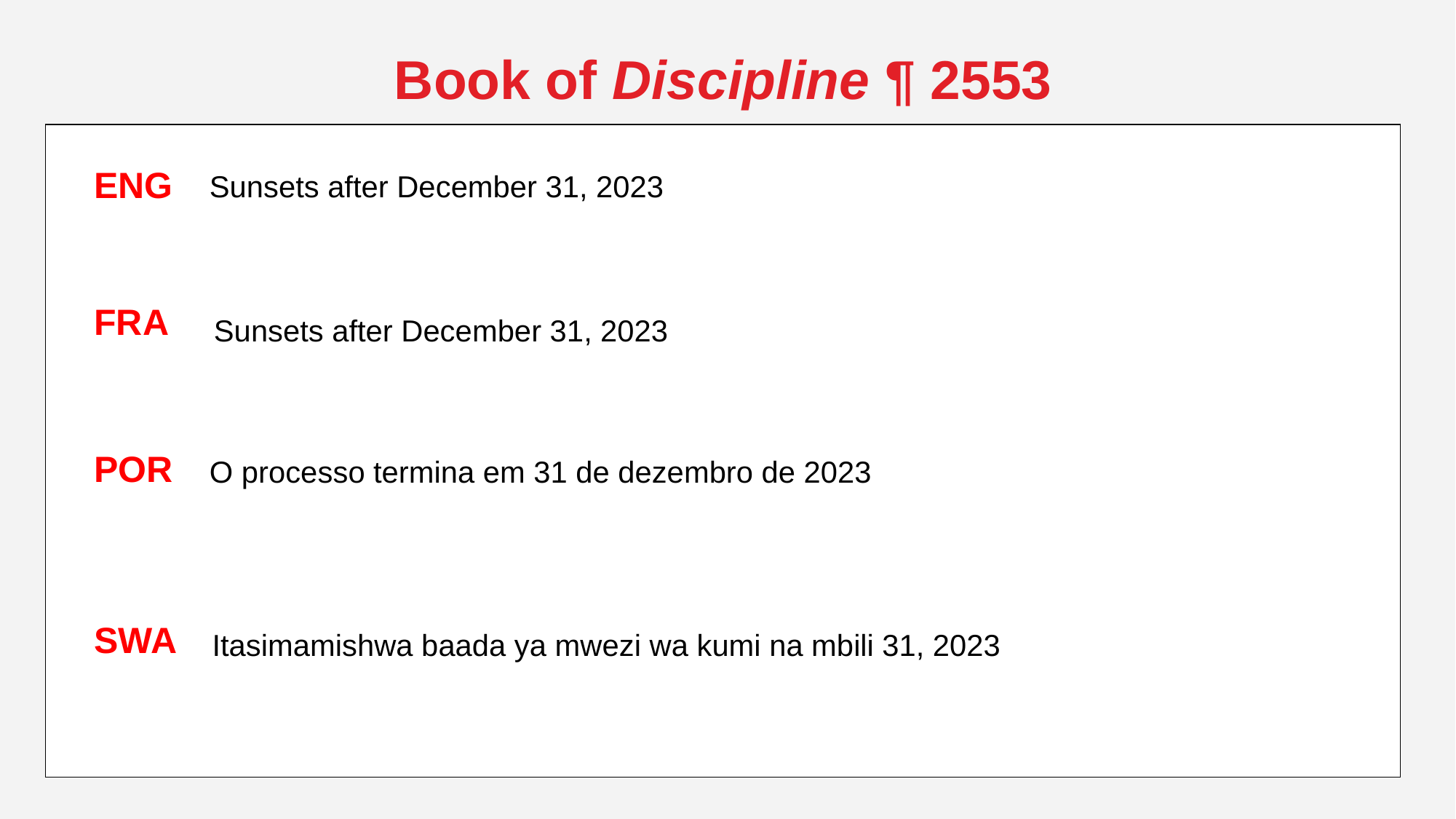

Book of Discipline ¶ 2553

ENG
Sunsets after December 31, 2023
FRA
Sunsets after December 31, 2023
POR
O processo termina em 31 de dezembro de 2023
SWA
Itasimamishwa baada ya mwezi wa kumi na mbili 31, 2023